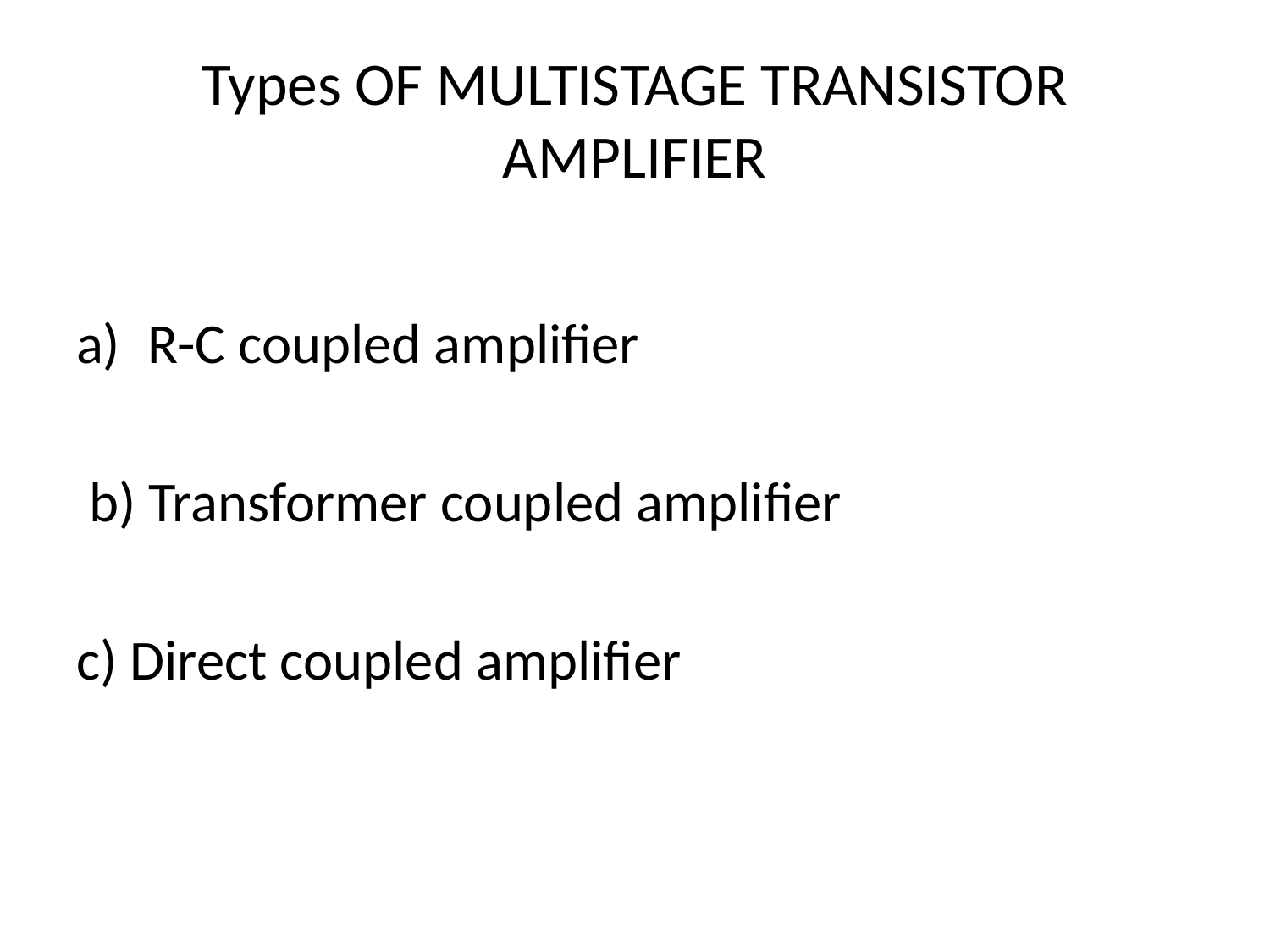

# Types OF MULTISTAGE TRANSISTOR AMPLIFIER

R-C coupled amplifier

 b) Transformer coupled amplifier

c) Direct coupled amplifier